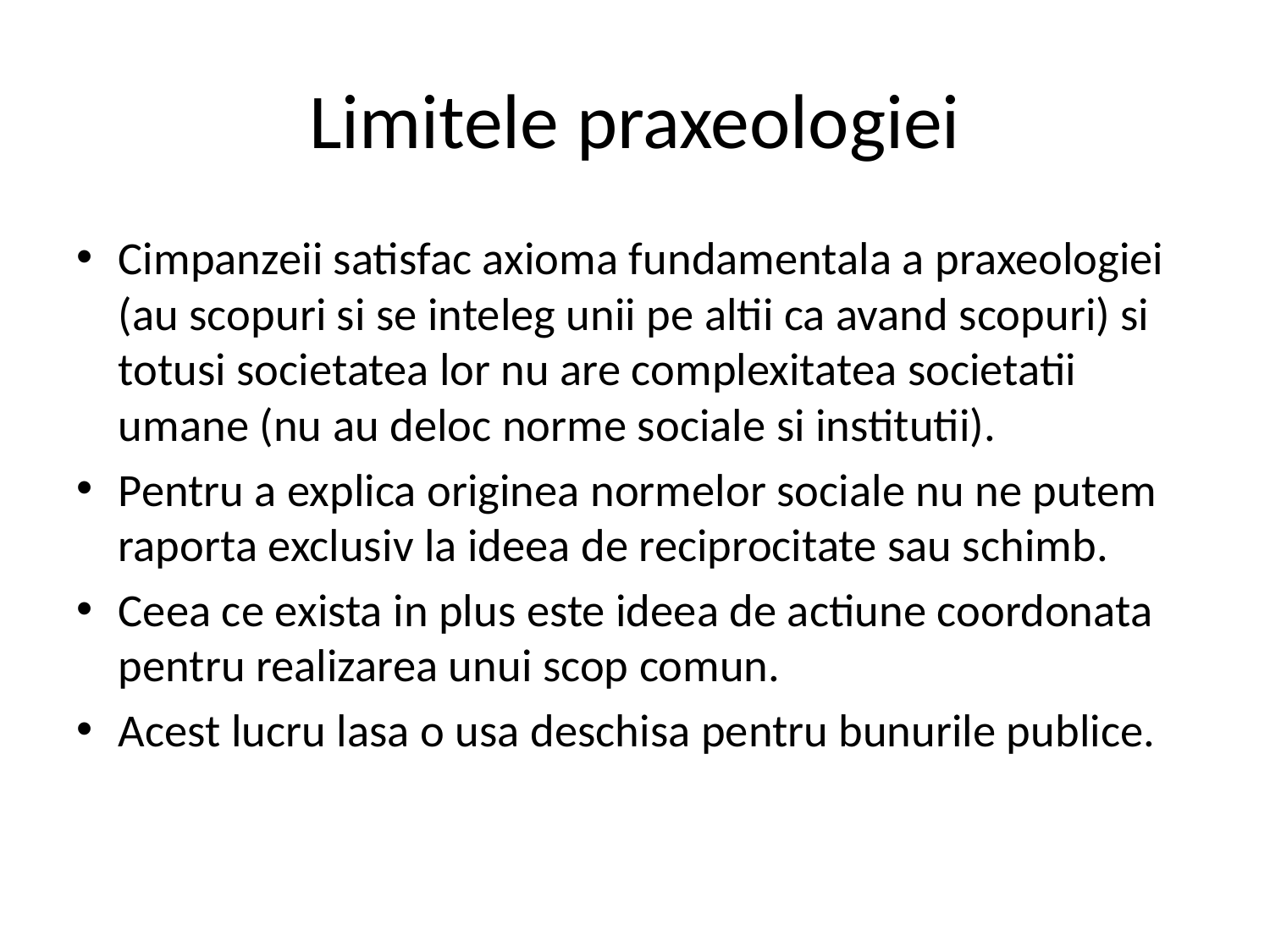

# Limitele praxeologiei
Cimpanzeii satisfac axioma fundamentala a praxeologiei (au scopuri si se inteleg unii pe altii ca avand scopuri) si totusi societatea lor nu are complexitatea societatii umane (nu au deloc norme sociale si institutii).
Pentru a explica originea normelor sociale nu ne putem raporta exclusiv la ideea de reciprocitate sau schimb.
Ceea ce exista in plus este ideea de actiune coordonata pentru realizarea unui scop comun.
Acest lucru lasa o usa deschisa pentru bunurile publice.